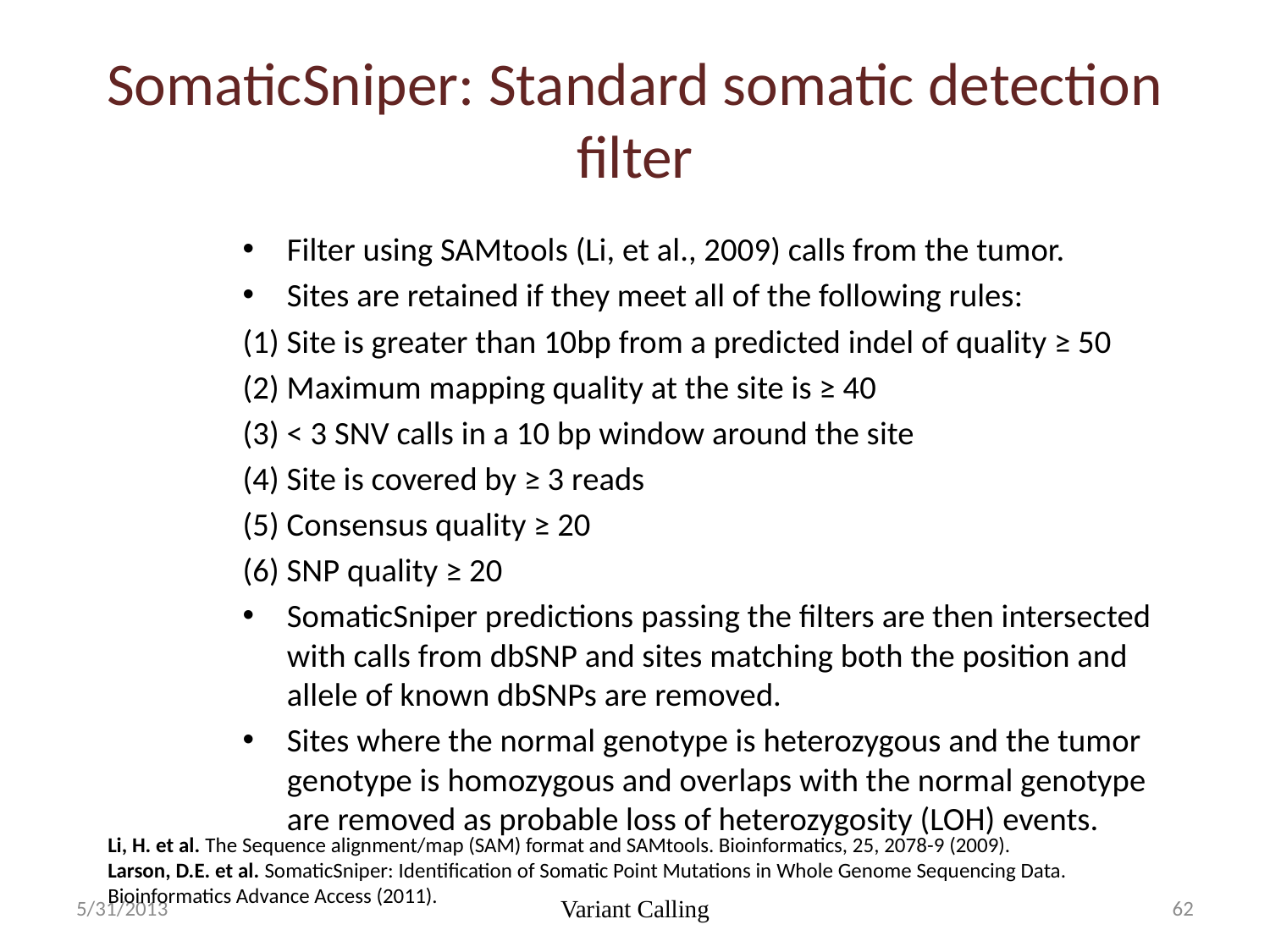

# SomaticSniper: Standard somatic detection filter
Filter using SAMtools (Li, et al., 2009) calls from the tumor.
Sites are retained if they meet all of the following rules:
(1) Site is greater than 10bp from a predicted indel of quality ≥ 50
(2) Maximum mapping quality at the site is ≥ 40
(3) < 3 SNV calls in a 10 bp window around the site
(4) Site is covered by ≥ 3 reads
(5) Consensus quality ≥ 20
(6) SNP quality ≥ 20
SomaticSniper predictions passing the filters are then intersected with calls from dbSNP and sites matching both the position and allele of known dbSNPs are removed.
Sites where the normal genotype is heterozygous and the tumor genotype is homozygous and overlaps with the normal genotype are removed as probable loss of heterozygosity (LOH) events.
Li, H. et al. The Sequence alignment/map (SAM) format and SAMtools. Bioinformatics, 25, 2078-9 (2009).
Larson, D.E. et al. SomaticSniper: Identification of Somatic Point Mutations in Whole Genome Sequencing Data. Bioinformatics Advance Access (2011).
5/31/2013
Variant Calling
62